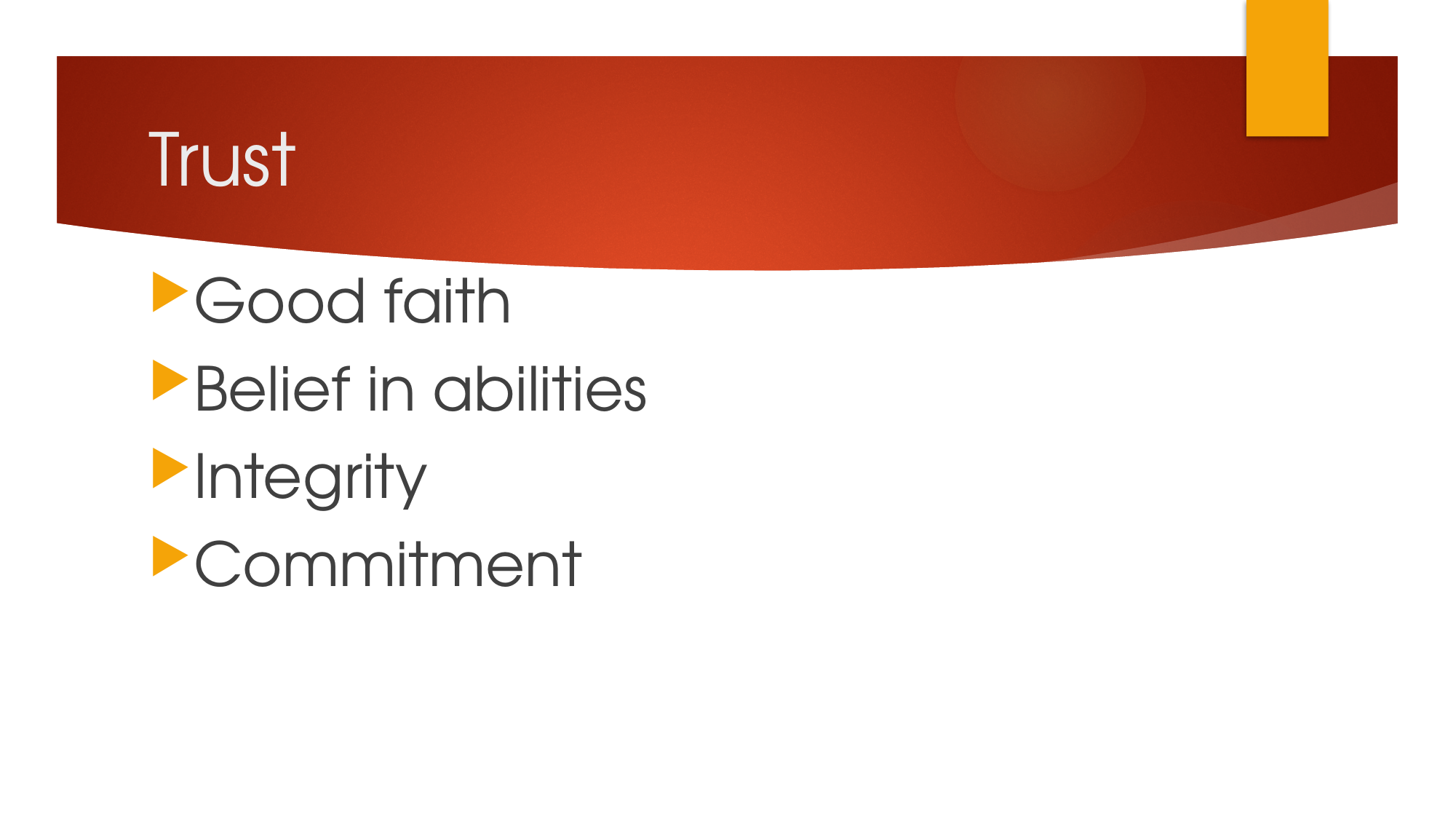

# Trust
Good faith
Belief in abilities
Integrity
Commitment